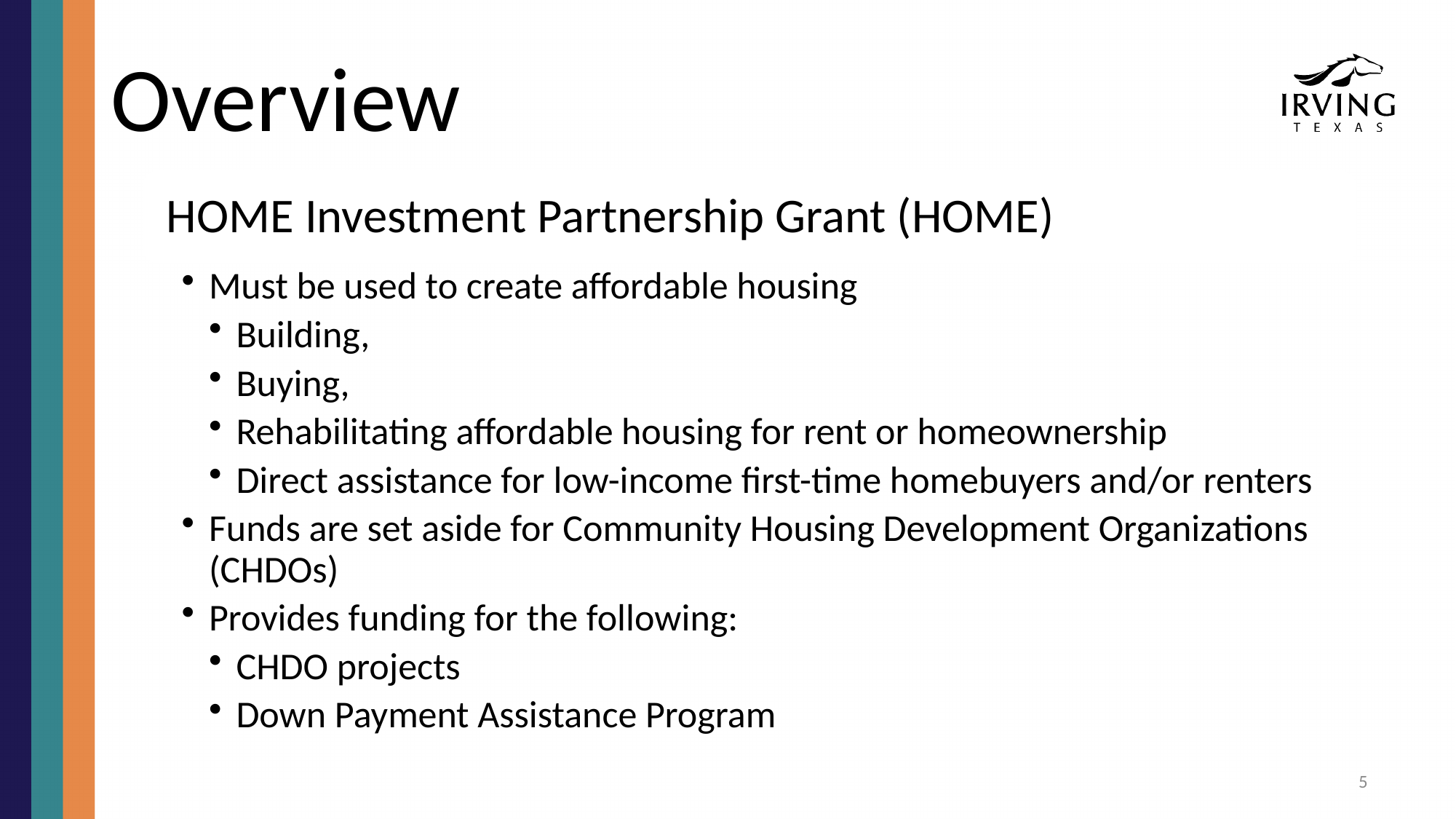

# Overview
HOME Investment Partnership Grant (HOME)
Must be used to create affordable housing
Building,
Buying,
Rehabilitating affordable housing for rent or homeownership
Direct assistance for low-income first-time homebuyers and/or renters
Funds are set aside for Community Housing Development Organizations (CHDOs)
Provides funding for the following:
CHDO projects
Down Payment Assistance Program
5